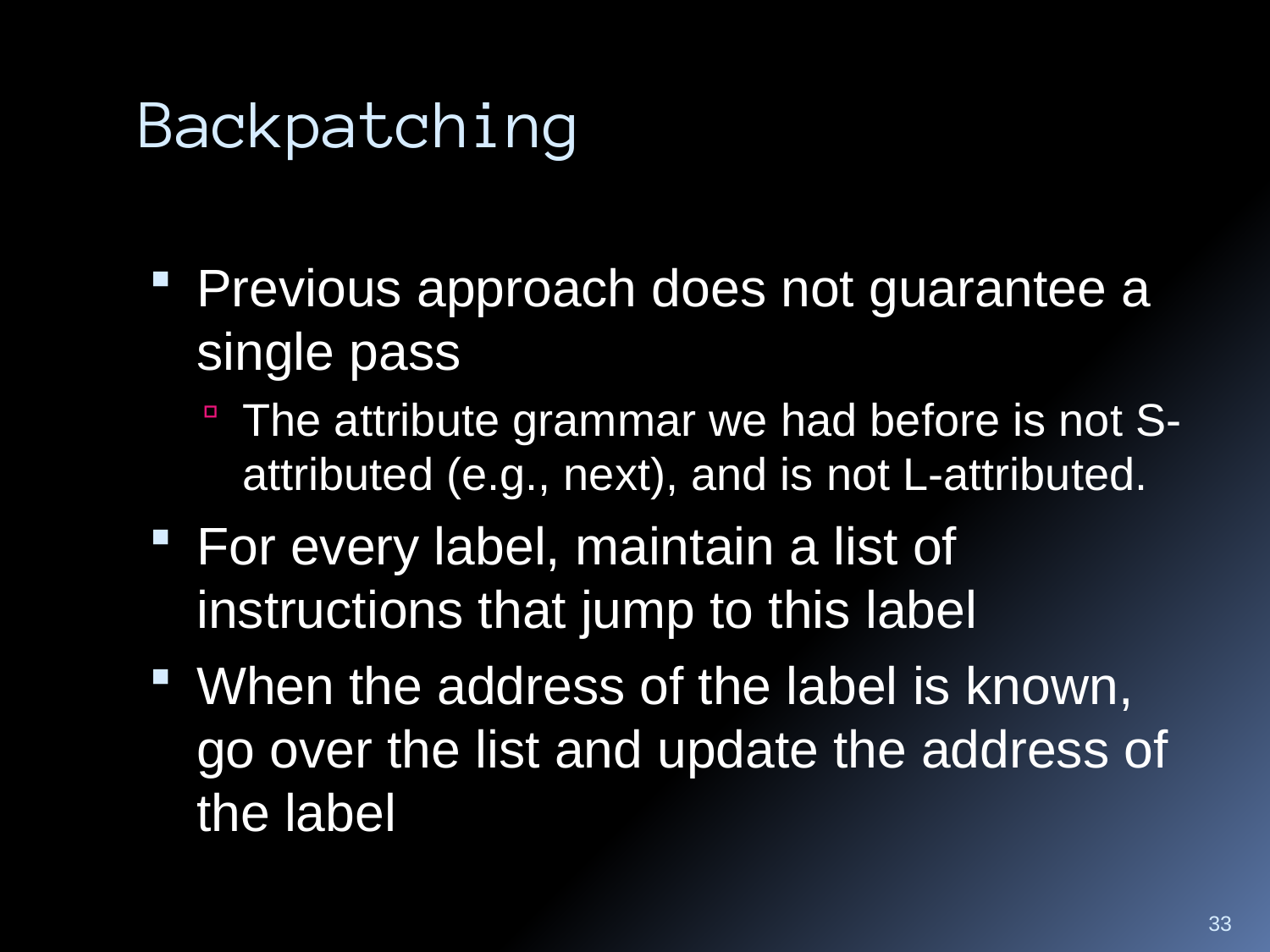

# Backpatching
Previous approach does not guarantee a single pass
The attribute grammar we had before is not S-attributed (e.g., next), and is not L-attributed.
For every label, maintain a list of instructions that jump to this label
When the address of the label is known, go over the list and update the address of the label

33